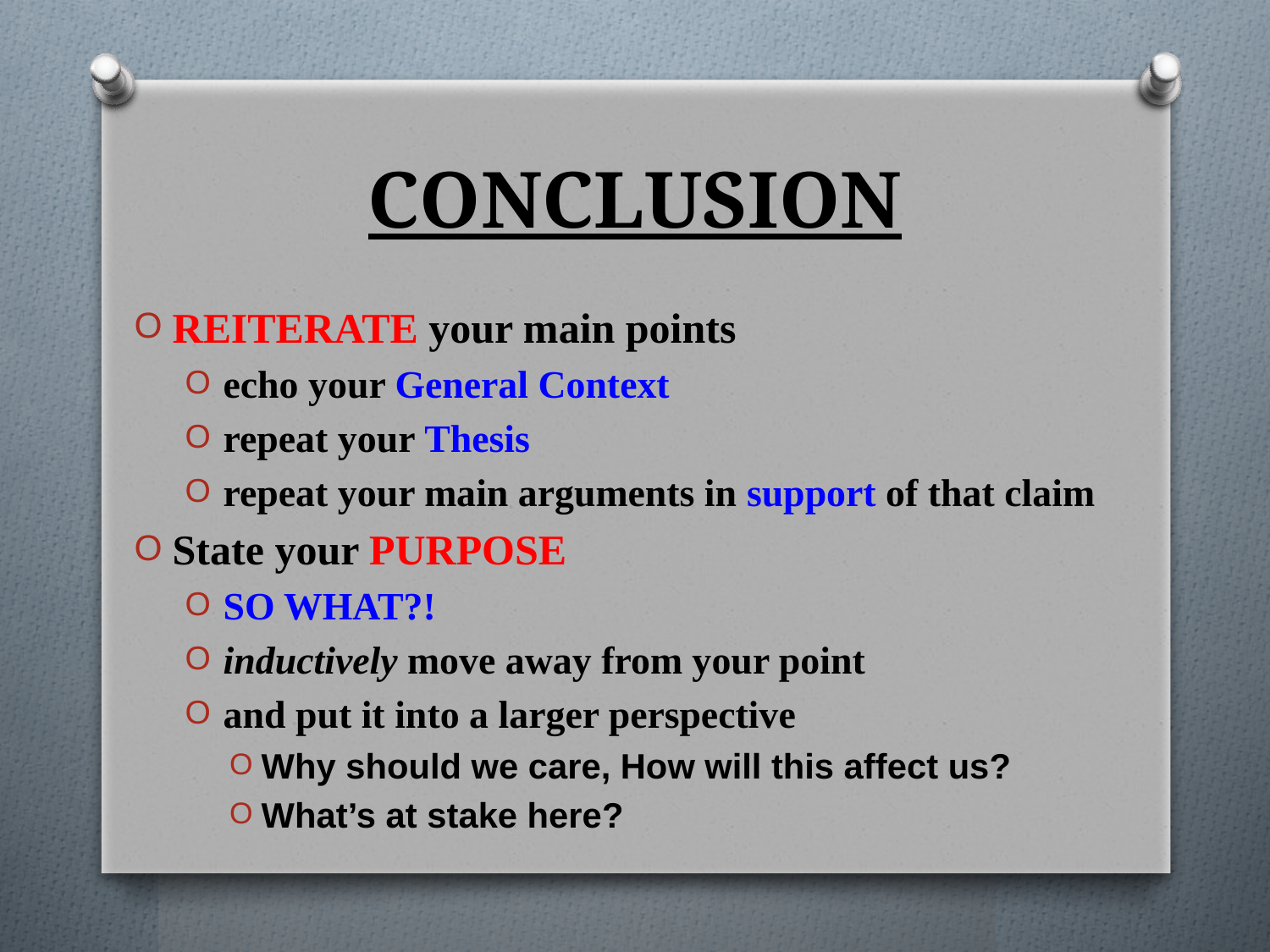

# CONCLUSION
REITERATE your main points
echo your General Context
repeat your Thesis
repeat your main arguments in support of that claim
State your PURPOSE
SO WHAT?!
inductively move away from your point
and put it into a larger perspective
Why should we care, How will this affect us?
What’s at stake here?